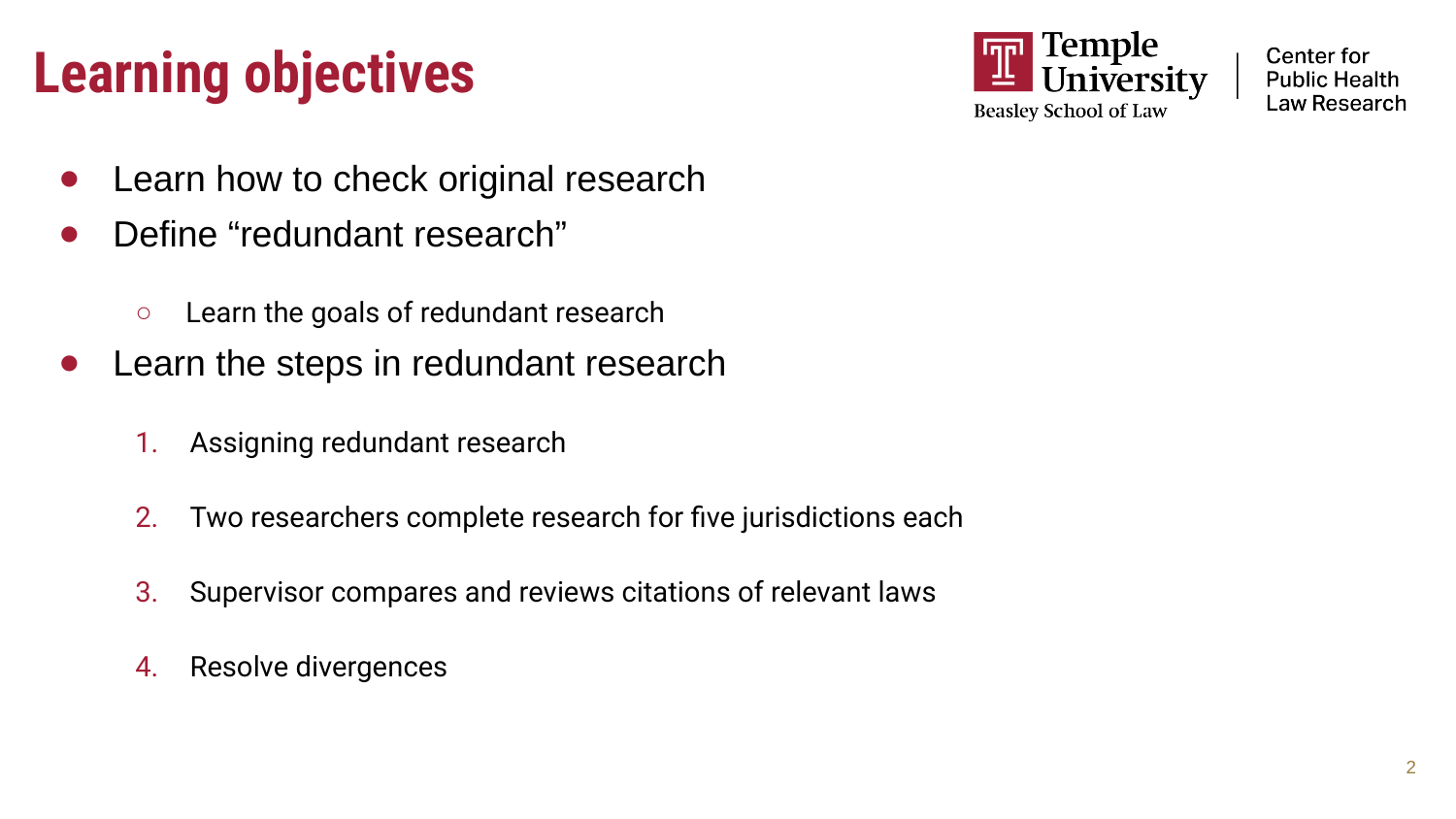

# Learning objectives
Learn how to check original research
Define “redundant research”
Learn the goals of redundant research
Learn the steps in redundant research
Assigning redundant research
Two researchers complete research for five jurisdictions each
Supervisor compares and reviews citations of relevant laws
Resolve divergences